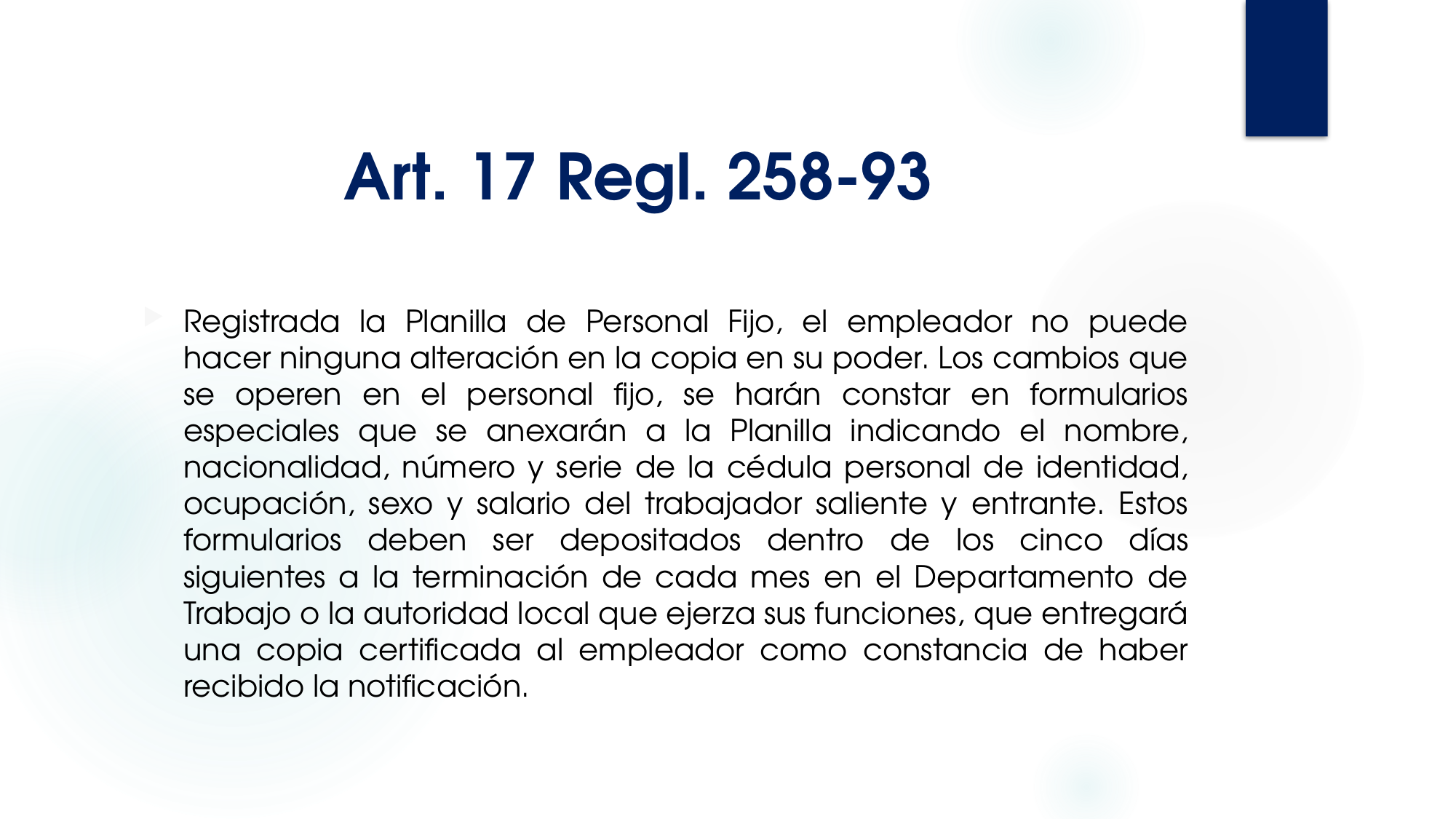

# Art. 17 Regl. 258-93

Registrada la Planilla de Personal Fijo, el empleador no puede hacer ninguna alteración en la copia en su poder. Los cambios que se operen en el personal fijo, se harán constar en formularios especiales que se anexarán a la Planilla indicando el nombre, nacionalidad, número y serie de la cédula personal de identidad, ocupación, sexo y salario del trabajador saliente y entrante. Estos formularios deben ser depositados dentro de los cinco días siguientes a la terminación de cada mes en el Departamento de Trabajo o la autoridad local que ejerza sus funciones, que entregará una copia certificada al empleador como constancia de haber recibido la notificación.